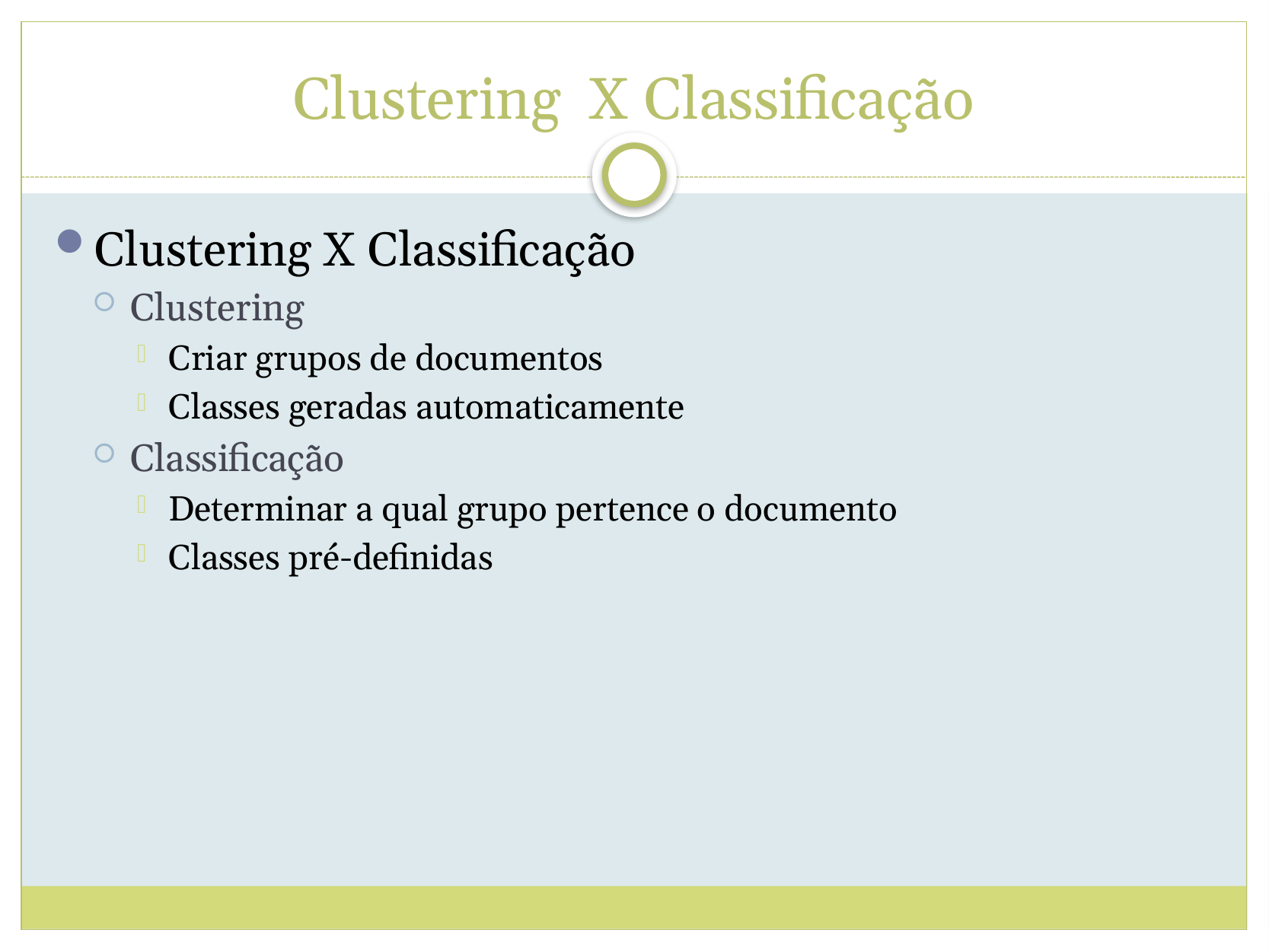

# Clustering  X Classificação
Clustering X Classificação
Clustering
Criar grupos de documentos
Classes geradas automaticamente
Classificação
Determinar a qual grupo pertence o documento
Classes pré-definidas